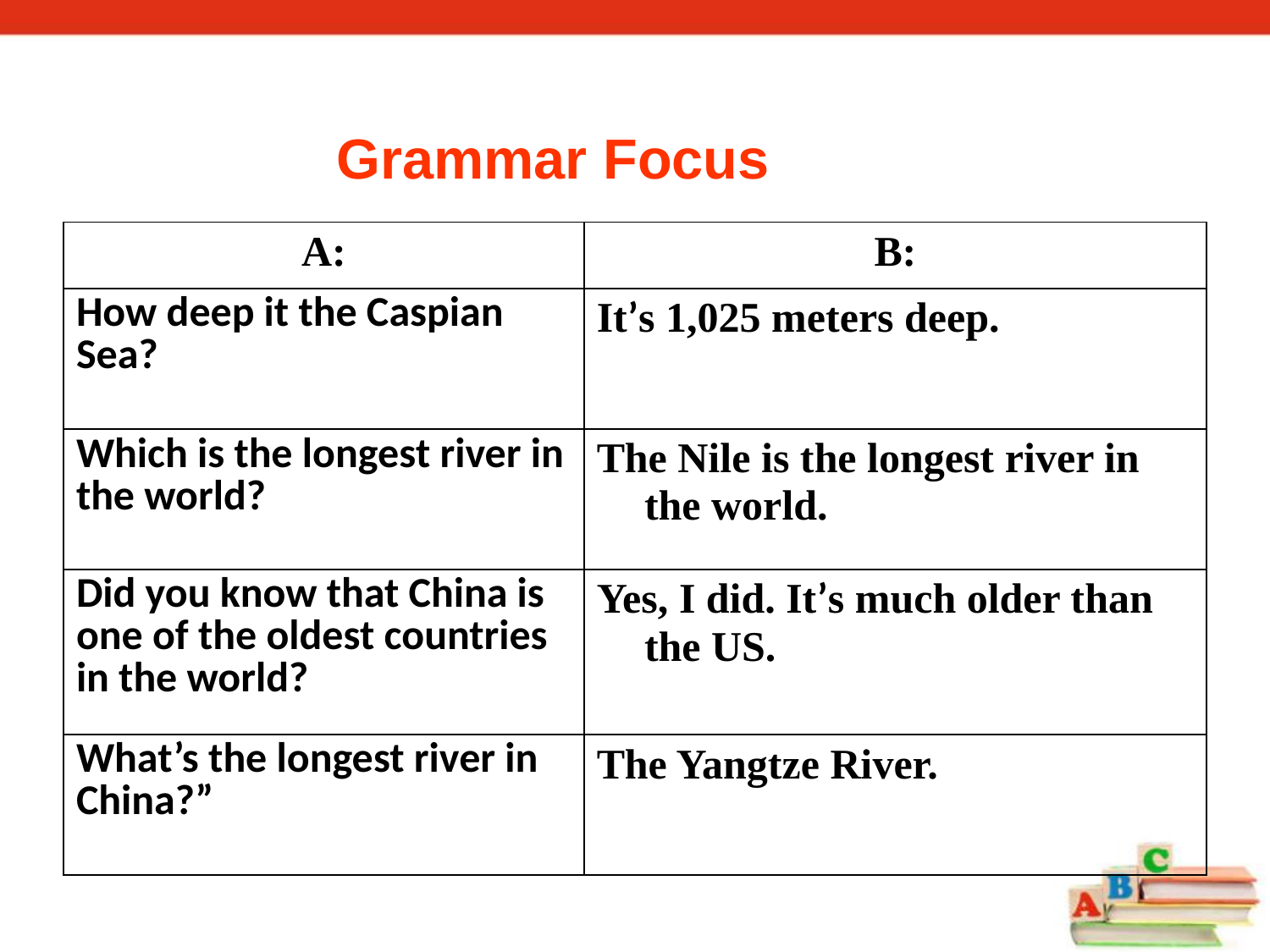

Grammar Focus
| A: | B: |
| --- | --- |
| How deep it the Caspian Sea? | It’s 1,025 meters deep. |
| Which is the longest river in the world? | The Nile is the longest river in the world. |
| Did you know that China is one of the oldest countries in the world? | Yes, I did. It’s much older than the US. |
| What’s the longest river in China?” | The Yangtze River. |